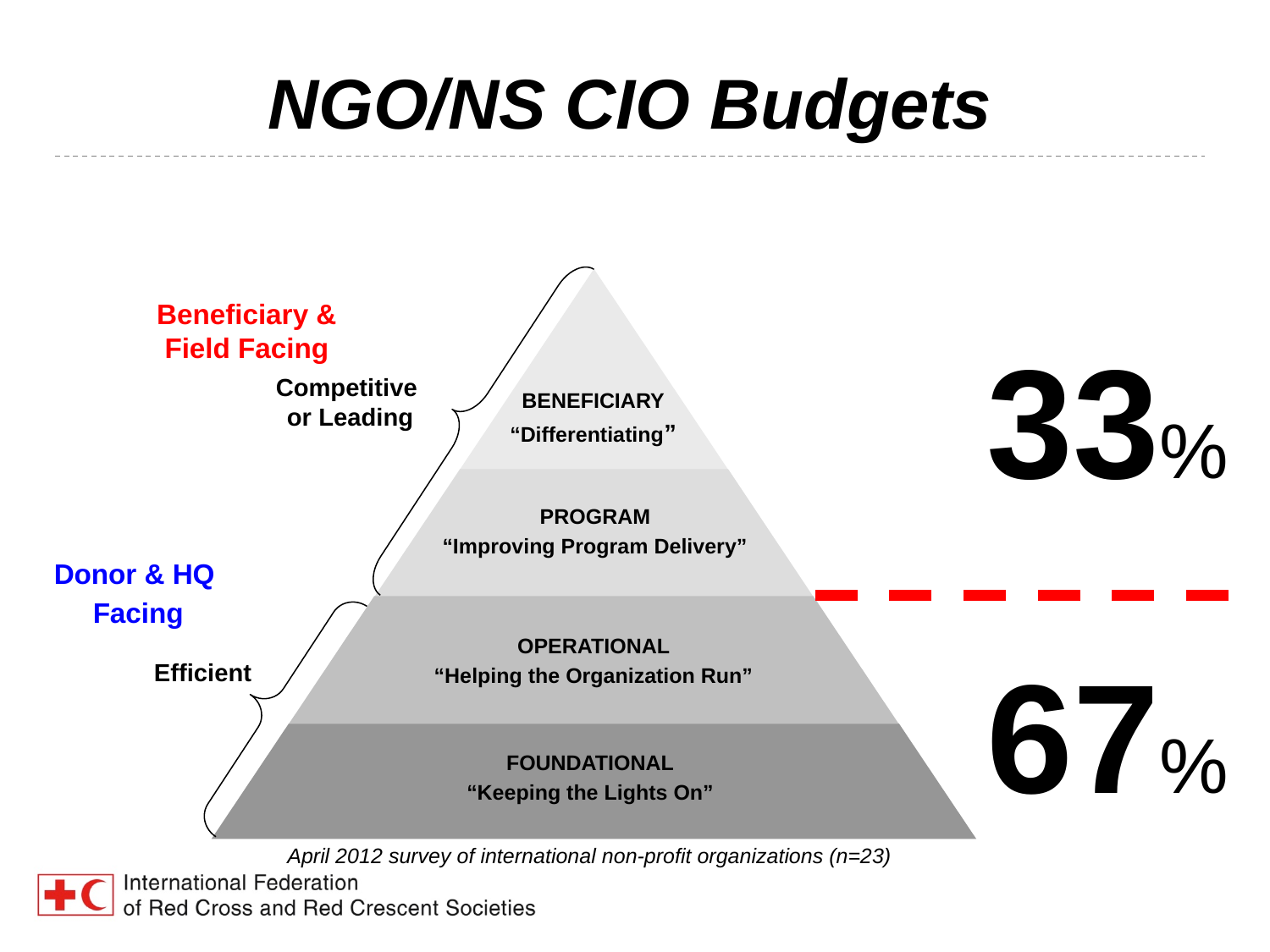

# NGO/NS CIO Budgets

Beneficiary & Field Facing
Competitive
or Leading
BENEFICIARY
“Differentiating”

PROGRAM
“Improving Program Delivery”
Donor & HQ
 Facing

OPERATIONAL
“Helping the Organization Run”
Efficient

FOUNDATIONAL
“Keeping the Lights On”
33%
Increasing Impact for Beneficiaries
67%
April 2012 survey of international non-profit organizations (n=23)